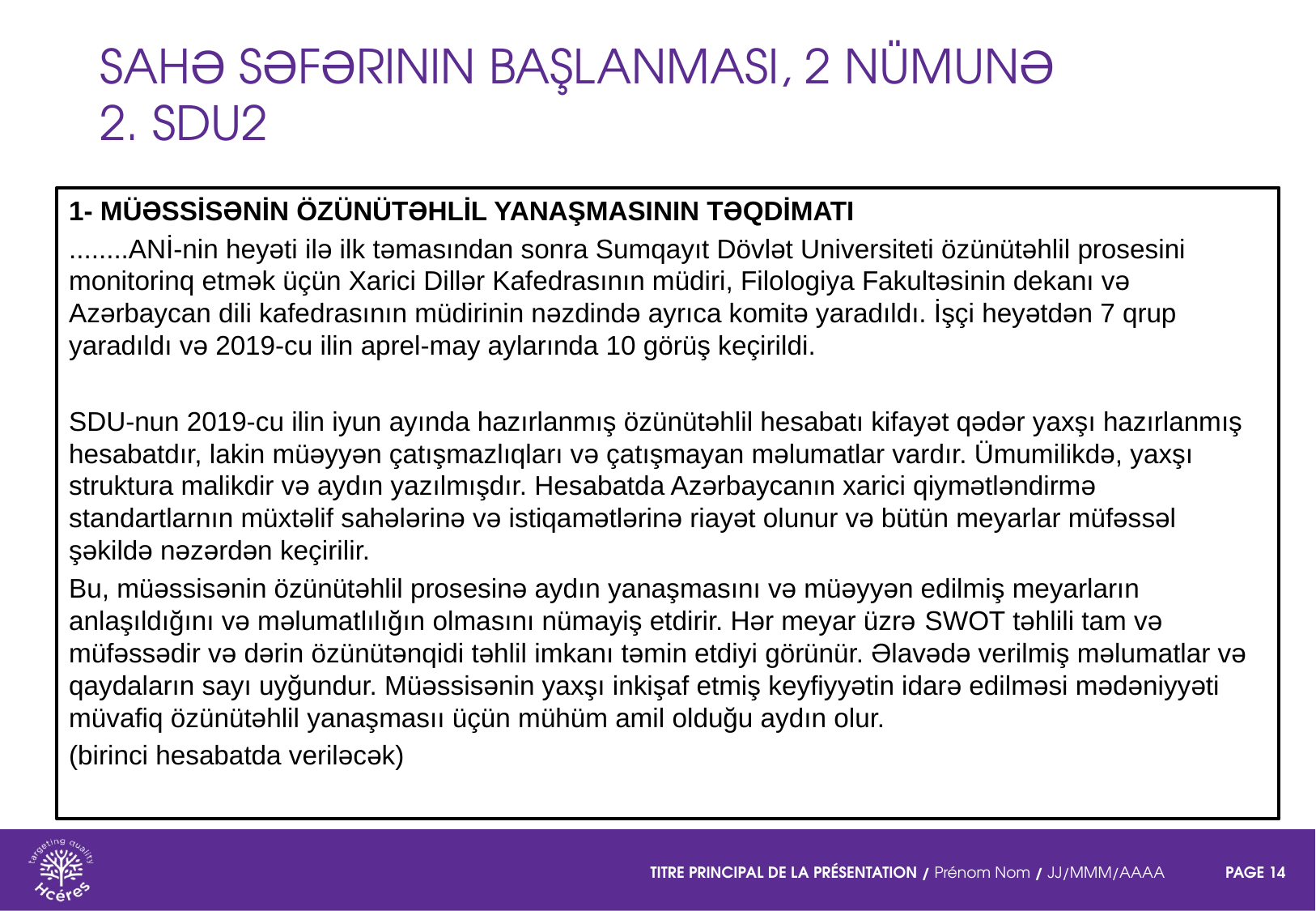

# sahə səfərinin başlanması, 2 nümunə 2. SDU2
1- MÜƏSSİSƏNİN ÖZÜNÜTƏHLİL YANAŞMASININ TƏQDİMATI
........ANİ-nin heyəti ilə ilk təmasından sonra Sumqayıt Dövlət Universiteti özünütəhlil prosesini monitorinq etmək üçün Xarici Dillər Kafedrasının müdiri, Filologiya Fakultəsinin dekanı və Azərbaycan dili kafedrasının müdirinin nəzdində ayrıca komitə yaradıldı. İşçi heyətdən 7 qrup yaradıldı və 2019-cu ilin aprel-may aylarında 10 görüş keçirildi.

SDU-nun 2019-cu ilin iyun ayında hazırlanmış özünütəhlil hesabatı kifayət qədər yaxşı hazırlanmış hesabatdır, lakin müəyyən çatışmazlıqları və çatışmayan məlumatlar vardır. Ümumilikdə, yaxşı struktura malikdir və aydın yazılmışdır. Hesabatda Azərbaycanın xarici qiymətləndirmə standartlarnın müxtəlif sahələrinə və istiqamətlərinə riayət olunur və bütün meyarlar müfəssəl şəkildə nəzərdən keçirilir.
Bu, müəssisənin özünütəhlil prosesinə aydın yanaşmasını və müəyyən edilmiş meyarların anlaşıldığını və məlumatlılığın olmasını nümayiş etdirir. Hər meyar üzrə SWOT təhlili tam və müfəssədir və dərin özünütənqidi təhlil imkanı təmin etdiyi görünür. Əlavədə verilmiş məlumatlar və qaydaların sayı uyğundur. Müəssisənin yaxşı inkişaf etmiş keyfiyyətin idarə edilməsi mədəniyyəti müvafiq özünütəhlil yanaşmasıı üçün mühüm amil olduğu aydın olur.
(birinci hesabatda veriləcək)